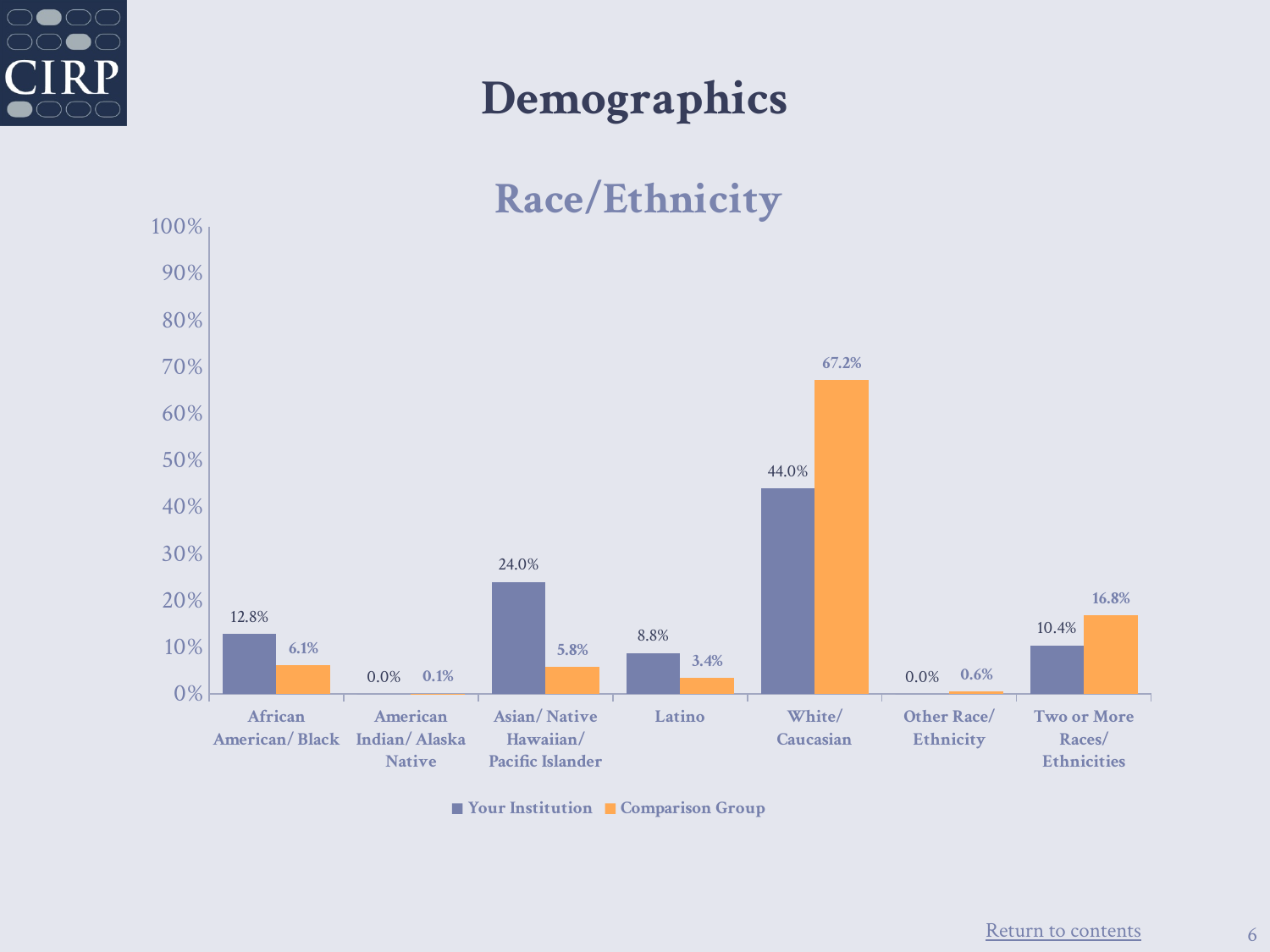

# Demographics

### Chart: Race/Ethnicity

| Category | Your Institution | Comparison Group |
|---|---|---|
| African American/ Black | 0.128 | 0.061 |
| American Indian/ Alaska Native | 0.0 | 0.001 |
| Asian/ Native Hawaiian/ Pacific Islander | 0.24 | 0.058 |
| Latino | 0.088 | 0.034 |
| White/ Caucasian | 0.44 | 0.672 |
| Other Race/ Ethnicity | 0.0 | 0.006 |
| Two or More Races/ Ethnicities | 0.104 | 0.168 |
6